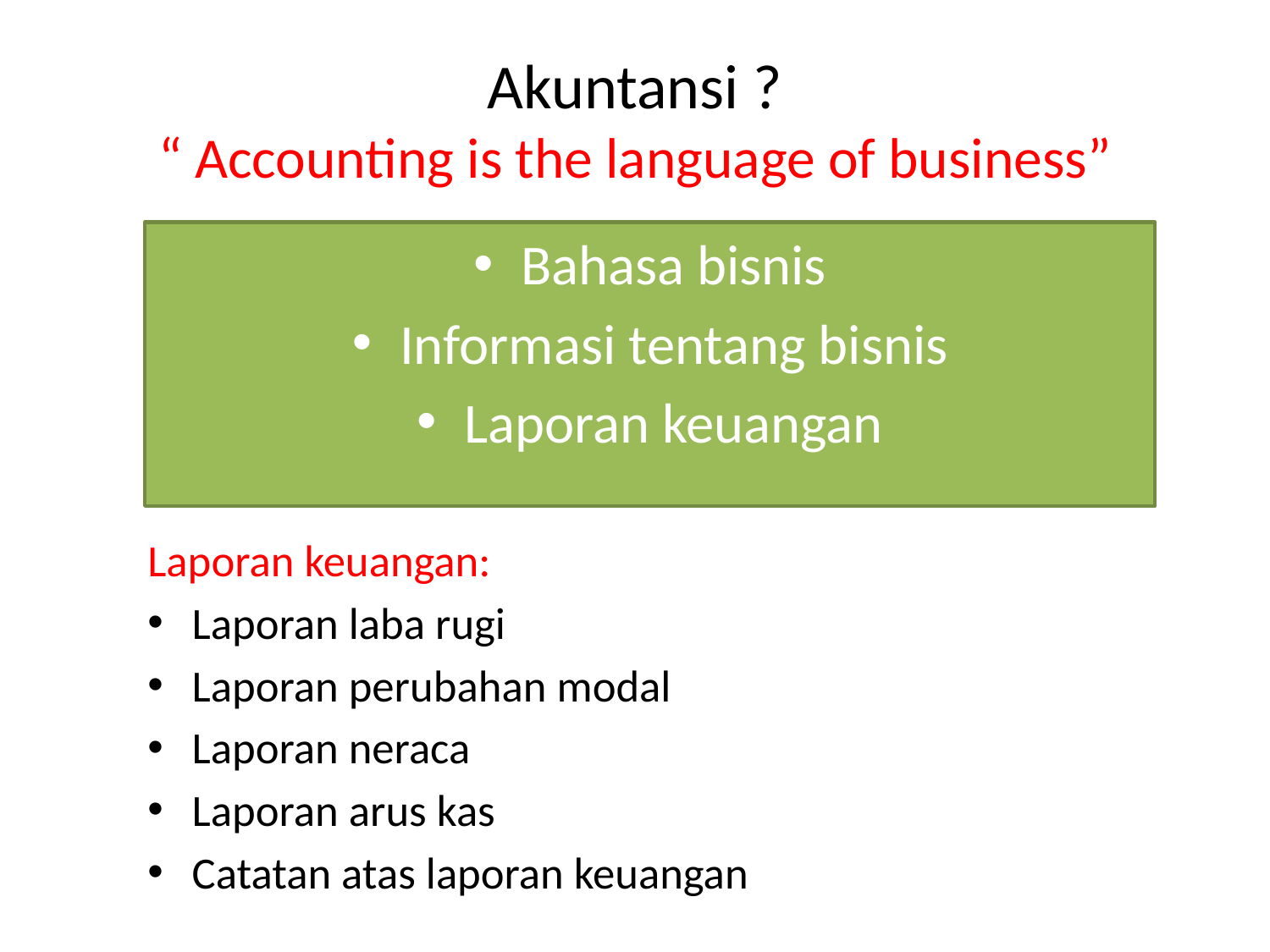

# Akuntansi ? “ Accounting is the language of business”
Bahasa bisnis
Informasi tentang bisnis
Laporan keuangan
Laporan keuangan:
Laporan laba rugi
Laporan perubahan modal
Laporan neraca
Laporan arus kas
Catatan atas laporan keuangan